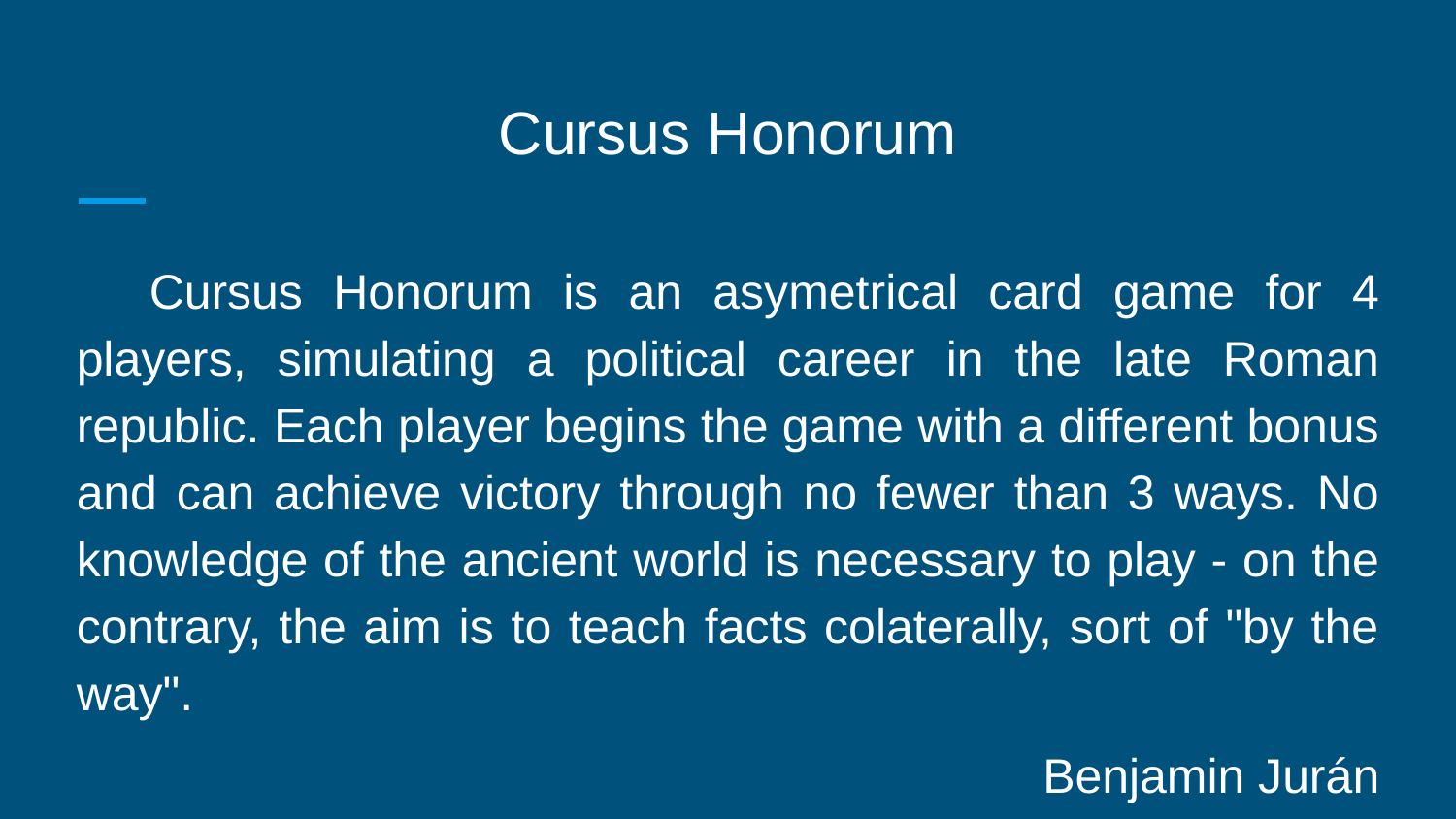

# Cursus Honorum
Cursus Honorum is an asymetrical card game for 4 players, simulating a political career in the late Roman republic. Each player begins the game with a different bonus and can achieve victory through no fewer than 3 ways. No knowledge of the ancient world is necessary to play - on the contrary, the aim is to teach facts colaterally, sort of "by the way".
Benjamin Jurán